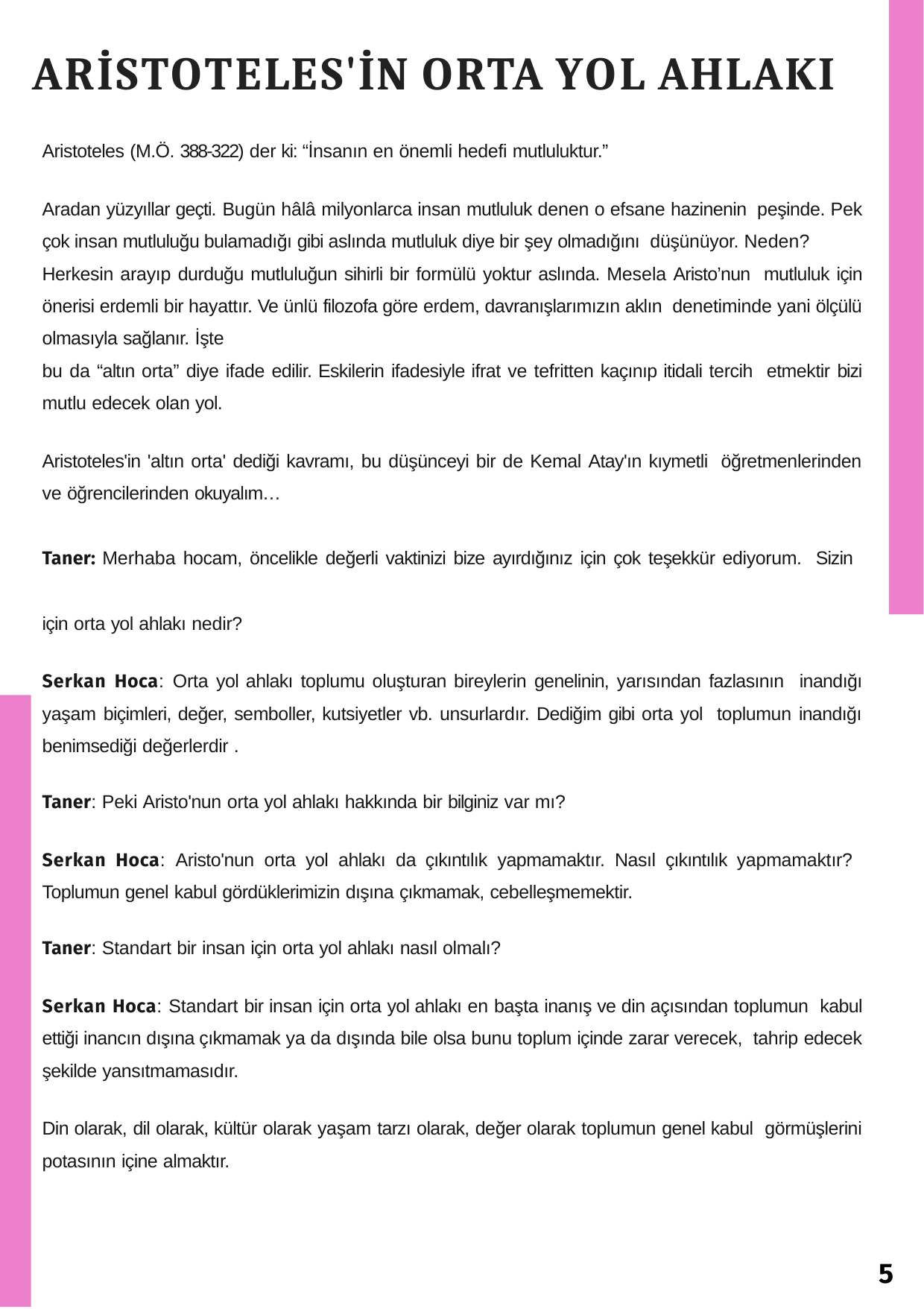

# ARİSTOTELES'İN ORTA YOL AHLAKI

Aristoteles (M.Ö. 388-322) der ki: “İnsanın en önemli hedefi mutluluktur.”

Aradan yüzyıllar geçti. Bugün hâlâ milyonlarca insan mutluluk denen o efsane hazinenin  peşinde. Pek çok insan mutluluğu bulamadığı gibi aslında mutluluk diye bir şey olmadığını  düşünüyor. Neden?
Herkesin arayıp durduğu mutluluğun sihirli bir formülü yoktur aslında. Mesela Aristo’nun  mutluluk için önerisi erdemli bir hayattır. Ve ünlü filozofa göre erdem, davranışlarımızın aklın  denetiminde yani ölçülü olmasıyla sağlanır. İşte
bu da “altın orta” diye ifade edilir. Eskilerin ifadesiyle ifrat ve tefritten kaçınıp itidali tercih  etmektir bizi mutlu edecek olan yol.

Aristoteles'in 'altın orta' dediği kavramı, bu düşünceyi bir de Kemal Atay'ın kıymetli  öğretmenlerinden ve öğrencilerinden okuyalım…
Taner: Merhaba hocam, öncelikle değerli vaktinizi bize ayırdığınız için çok teşekkür ediyorum.  Sizin için orta yol ahlakı nedir?

Serkan Hoca: Orta yol ahlakı toplumu oluşturan bireylerin genelinin, yarısından fazlasının  inandığı yaşam biçimleri, değer, semboller, kutsiyetler vb. unsurlardır. Dediğim gibi orta yol  toplumun inandığı benimsediği değerlerdir .

Taner: Peki Aristo'nun orta yol ahlakı hakkında bir bilginiz var mı?

Serkan Hoca: Aristo'nun orta yol ahlakı da çıkıntılık yapmamaktır. Nasıl çıkıntılık yapmamaktır?  Toplumun genel kabul gördüklerimizin dışına çıkmamak, cebelleşmemektir.

Taner: Standart bir insan için orta yol ahlakı nasıl olmalı?

Serkan Hoca: Standart bir insan için orta yol ahlakı en başta inanış ve din açısından toplumun  kabul ettiği inancın dışına çıkmamak ya da dışında bile olsa bunu toplum içinde zarar verecek,  tahrip edecek şekilde yansıtmamasıdır.

Din olarak, dil olarak, kültür olarak yaşam tarzı olarak, değer olarak toplumun genel kabul  görmüşlerini potasının içine almaktır.

5